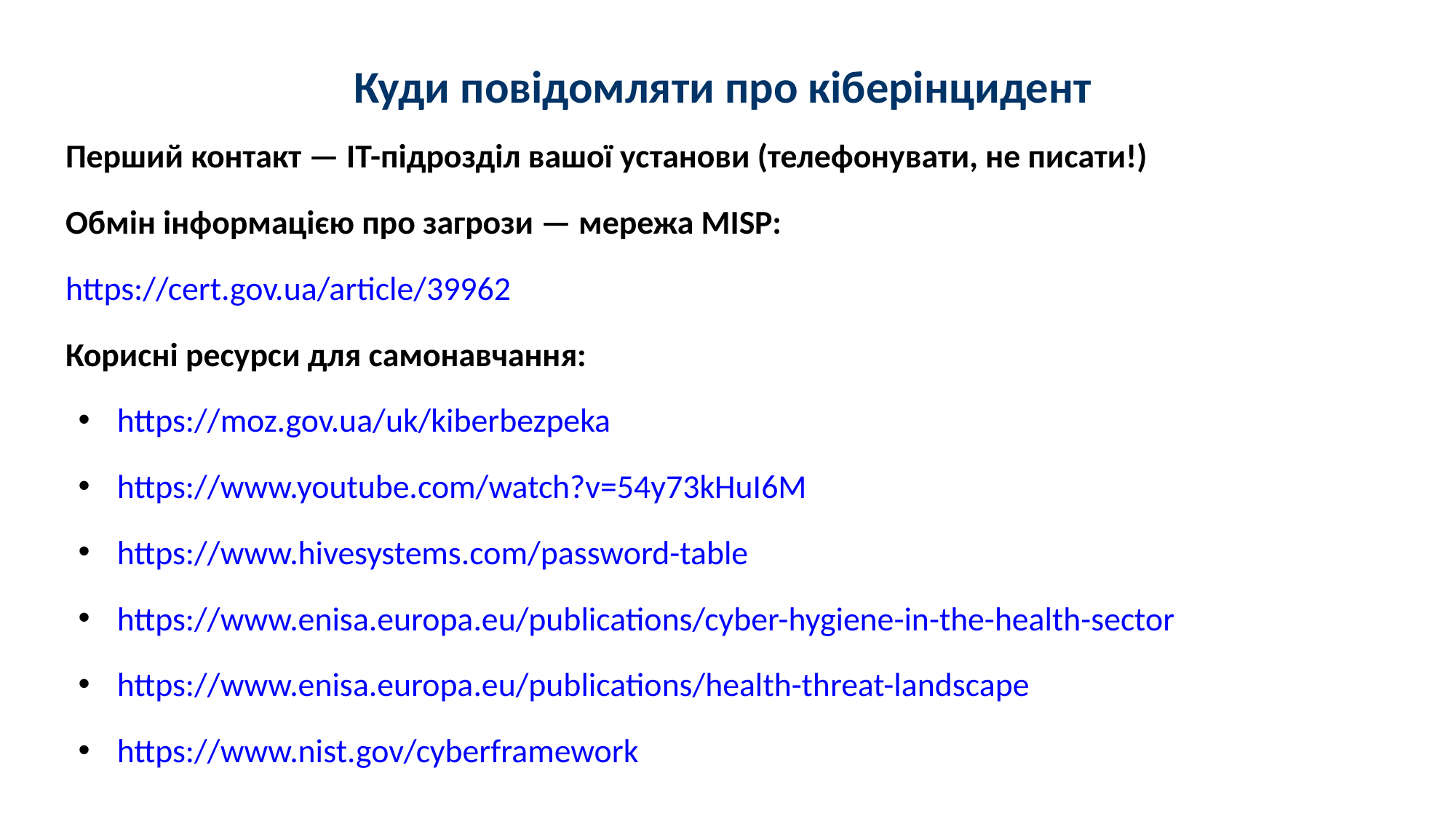

# Куди повідомляти про кіберінцидент
Перший контакт — ІТ-підрозділ вашої установи (телефонувати, не писати!)
Обмін інформацією про загрози — мережа MISP:
https://cert.gov.ua/article/39962
Корисні ресурси для самонавчання:
https://moz.gov.ua/uk/kiberbezpeka
https://www.youtube.com/watch?v=54y73kHuI6M
https://www.hivesystems.com/password-table
https://www.enisa.europa.eu/publications/cyber-hygiene-in-the-health-sector
https://www.enisa.europa.eu/publications/health-threat-landscape
https://www.nist.gov/cyberframework